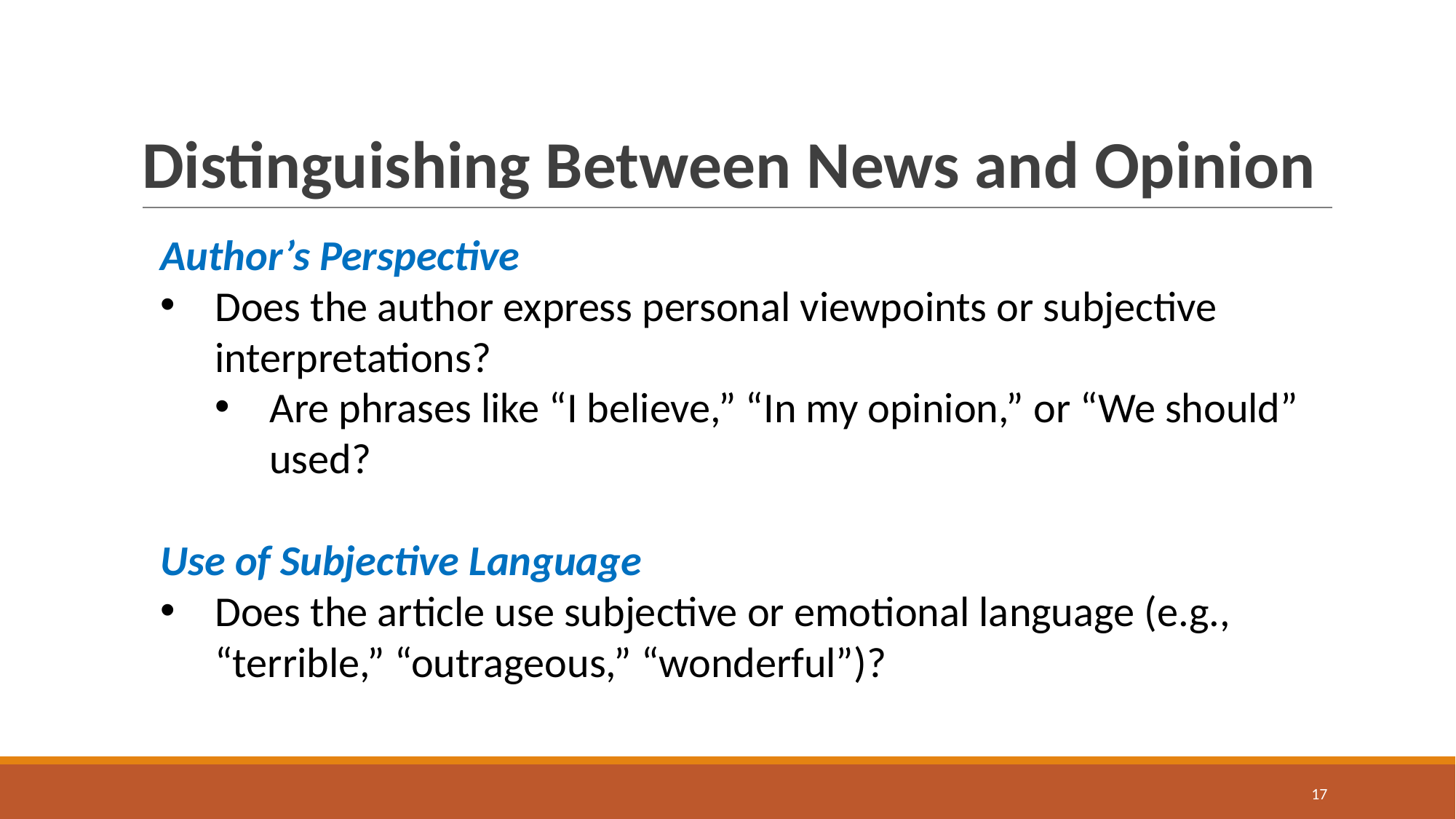

# Distinguishing Between News and Opinion
Author’s Perspective
Does the author express personal viewpoints or subjective interpretations?
Are phrases like “I believe,” “In my opinion,” or “We should” used?

Use of Subjective Language
Does the article use subjective or emotional language (e.g., “terrible,” “outrageous,” “wonderful”)?

17